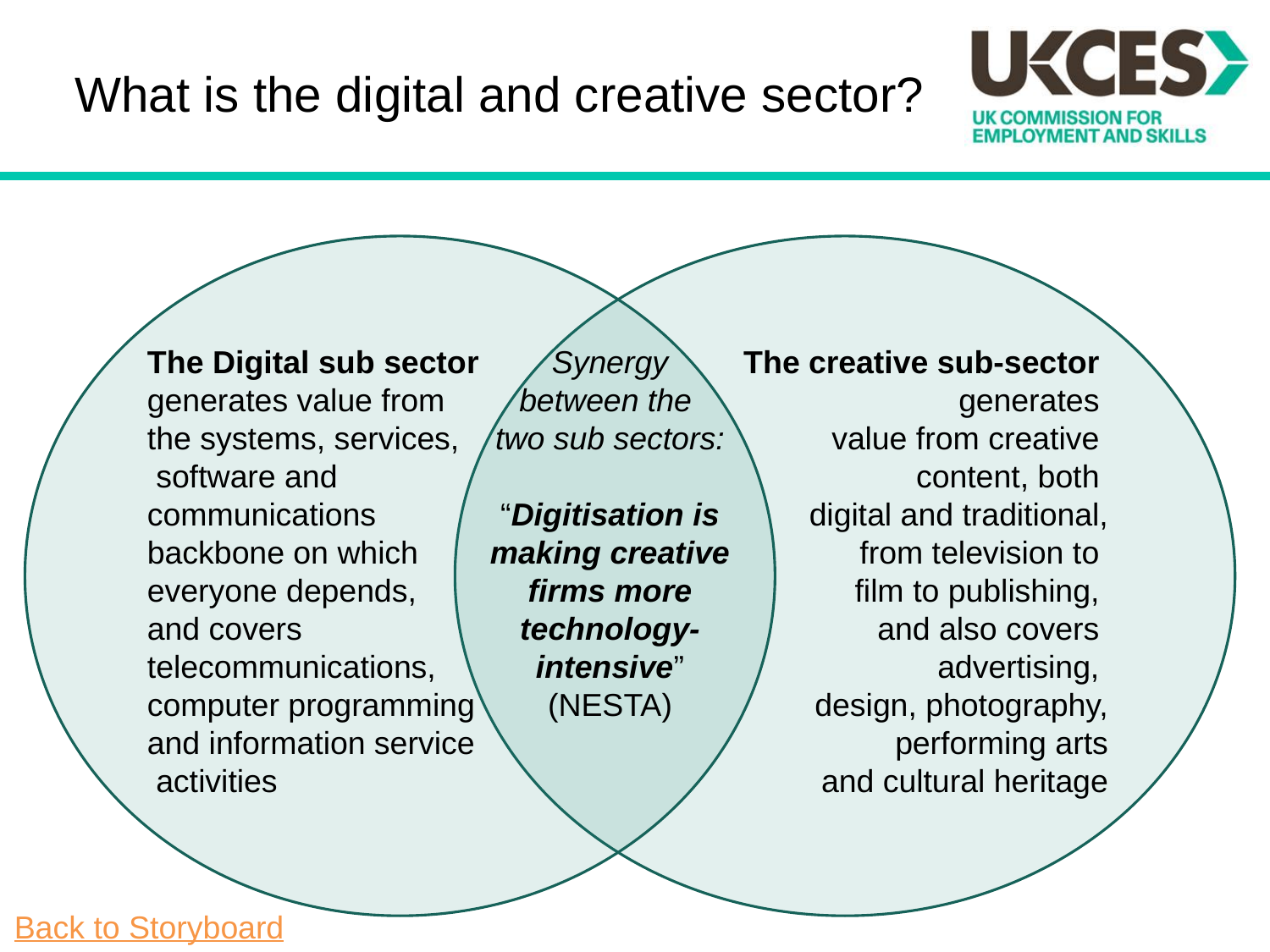

What is the digital and creative sector?
The Digital sub sector
generates value from
the systems, services,
 software and
communications
backbone on which
everyone depends,
and covers
telecommunications,
computer programming
and information service
 activities

The creative sub-sector
generates
value from creative
content, both
digital and traditional,
 from television to
film to publishing,
and also covers
advertising,
design, photography,
 performing arts
 and cultural heritage

 Synergy
between the
two sub sectors:

“Digitisation is making creative firms more technology-intensive” (NESTA)

Back to Storyboard